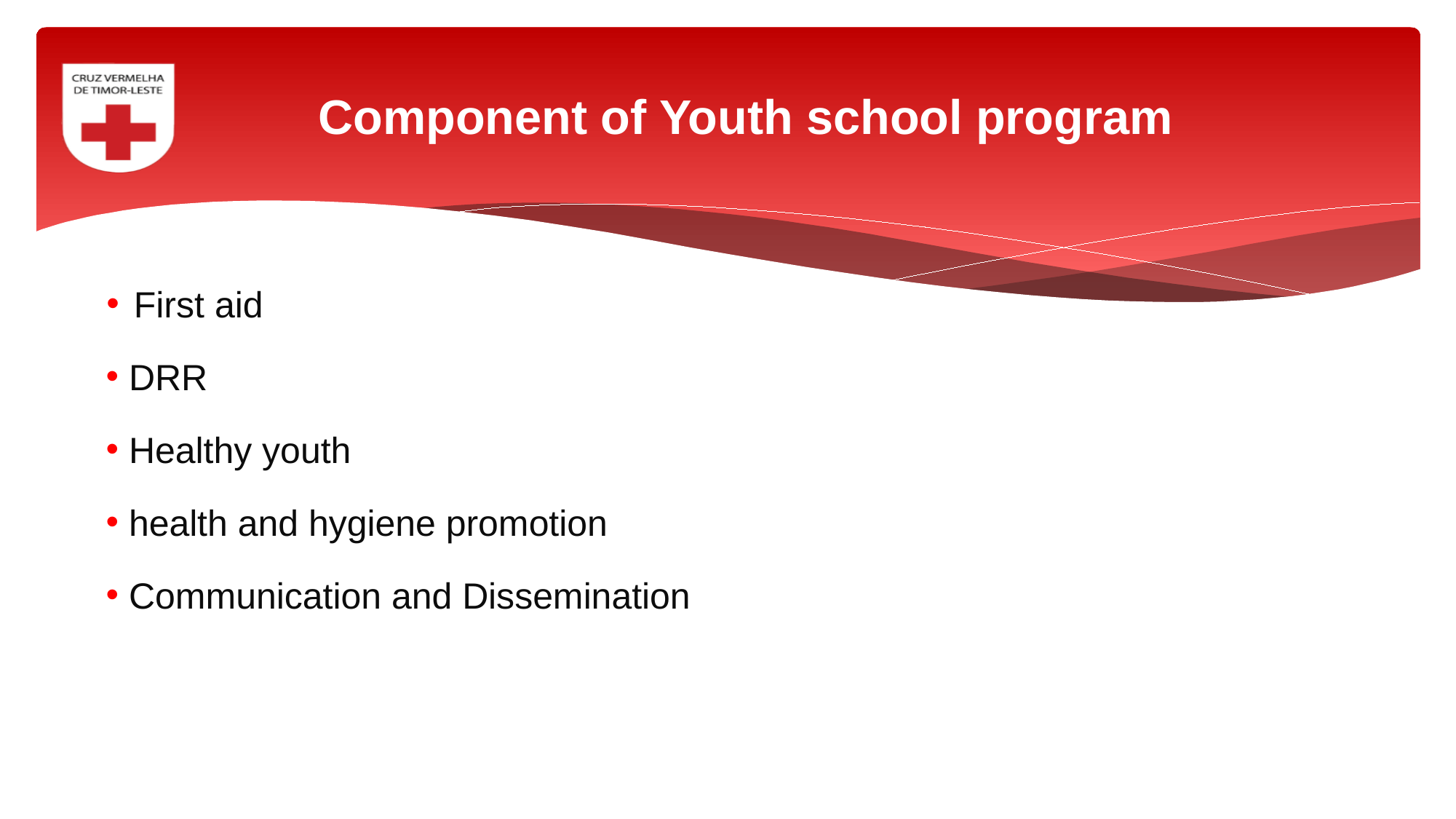

# Component of Youth school program
First aid
 DRR
 Healthy youth
 health and hygiene promotion
 Communication and Dissemination